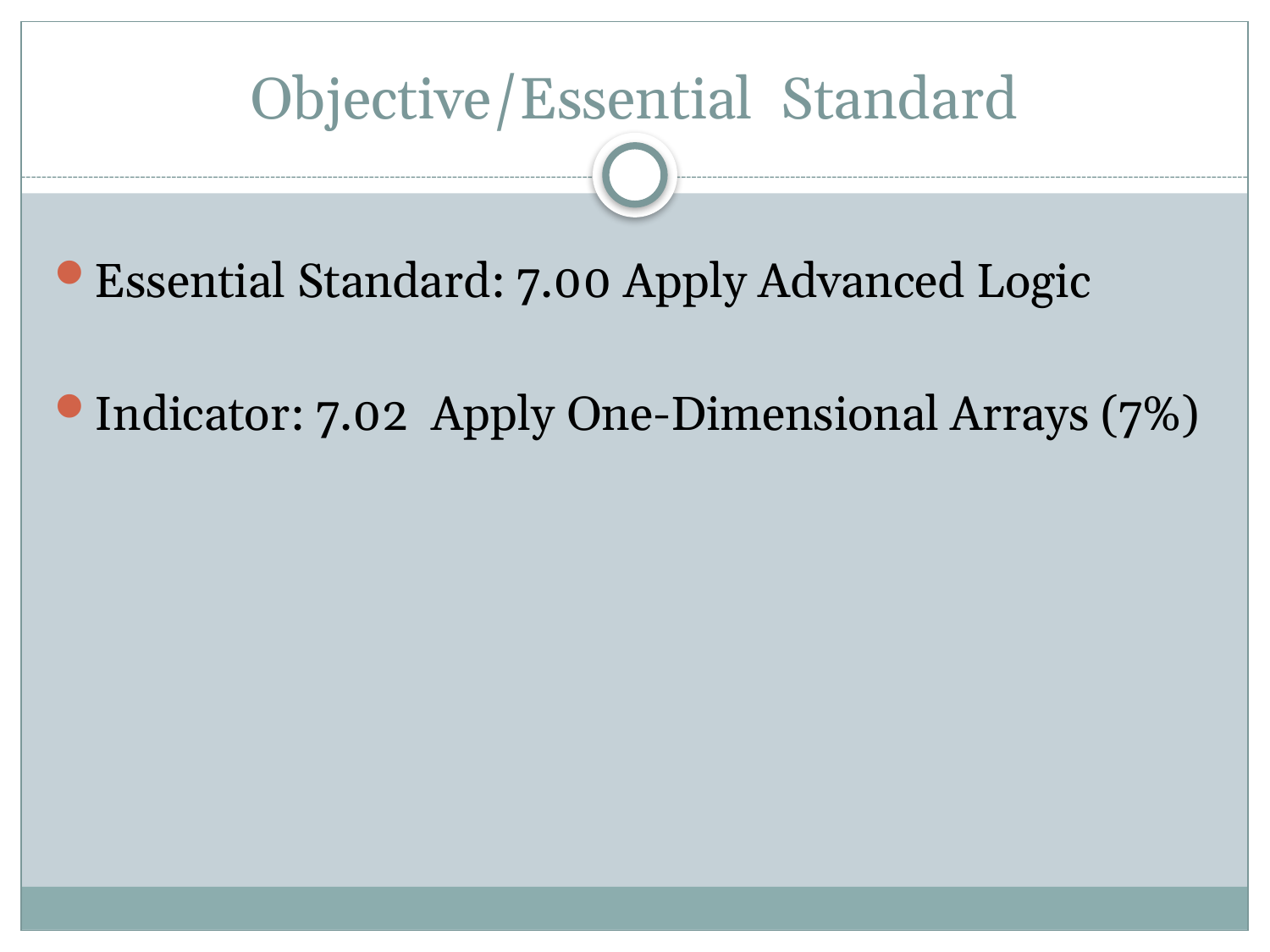

# Objective/Essential  Standard
Essential Standard: 7.00 Apply Advanced Logic

Indicator: 7.02  Apply One-Dimensional Arrays (7%)